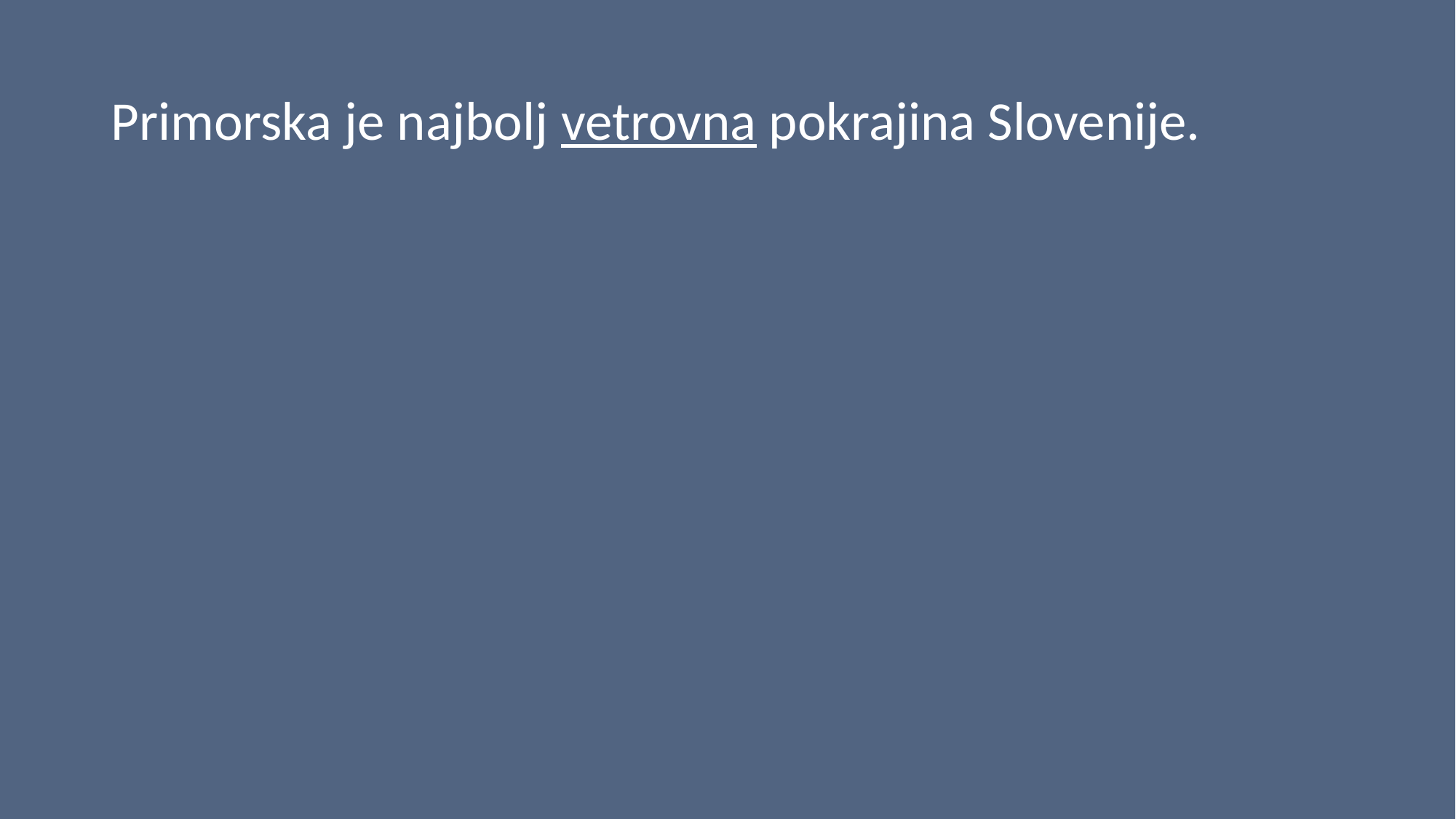

# Primorska je najbolj vetrovna pokrajina Slovenije.